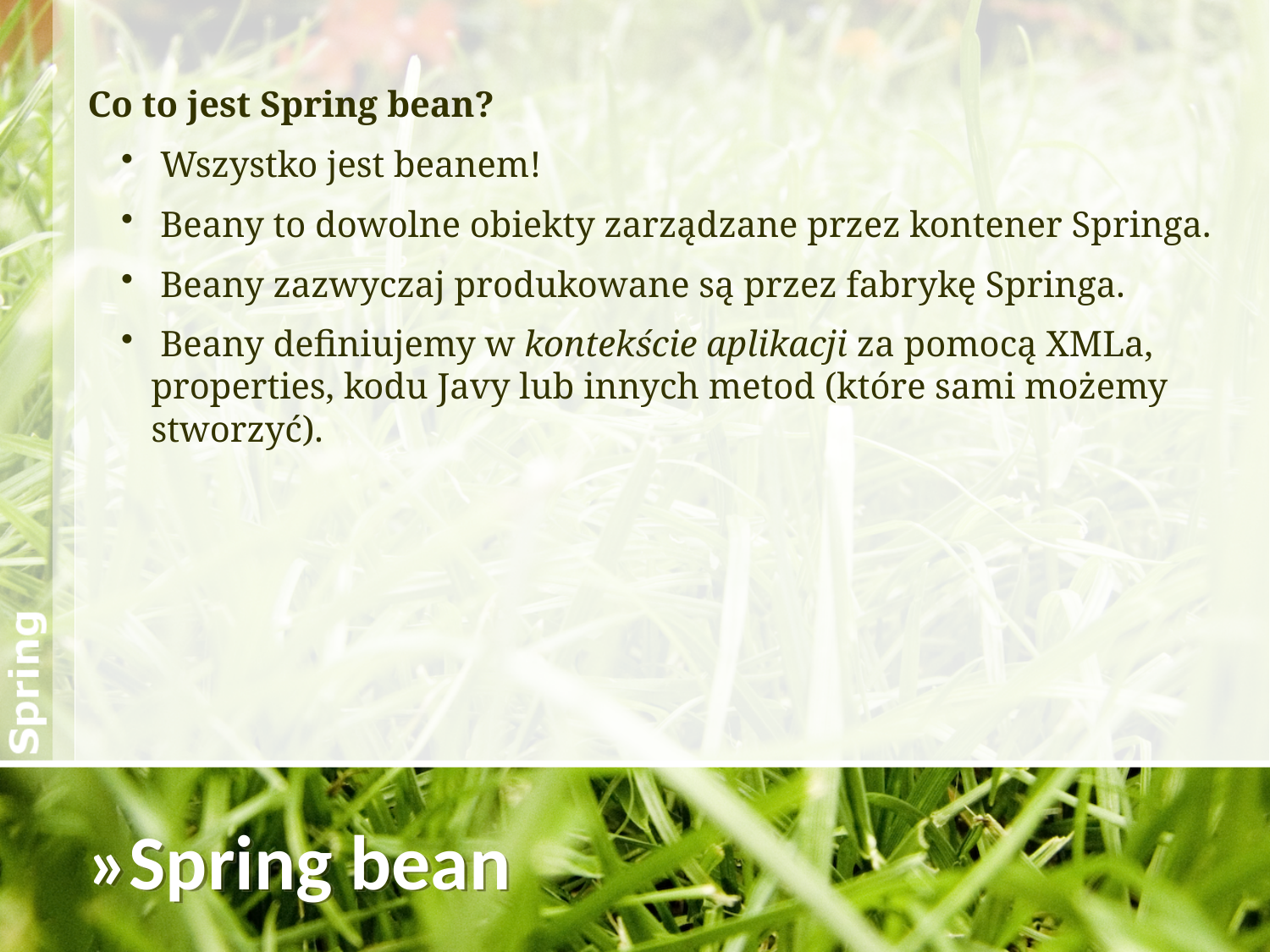

Co to jest Spring bean?
 Wszystko jest beanem!
 Beany to dowolne obiekty zarządzane przez kontener Springa.
 Beany zazwyczaj produkowane są przez fabrykę Springa.
 Beany definiujemy w kontekście aplikacji za pomocą XMLa, properties, kodu Javy lub innych metod (które sami możemy stworzyć).

»Spring bean